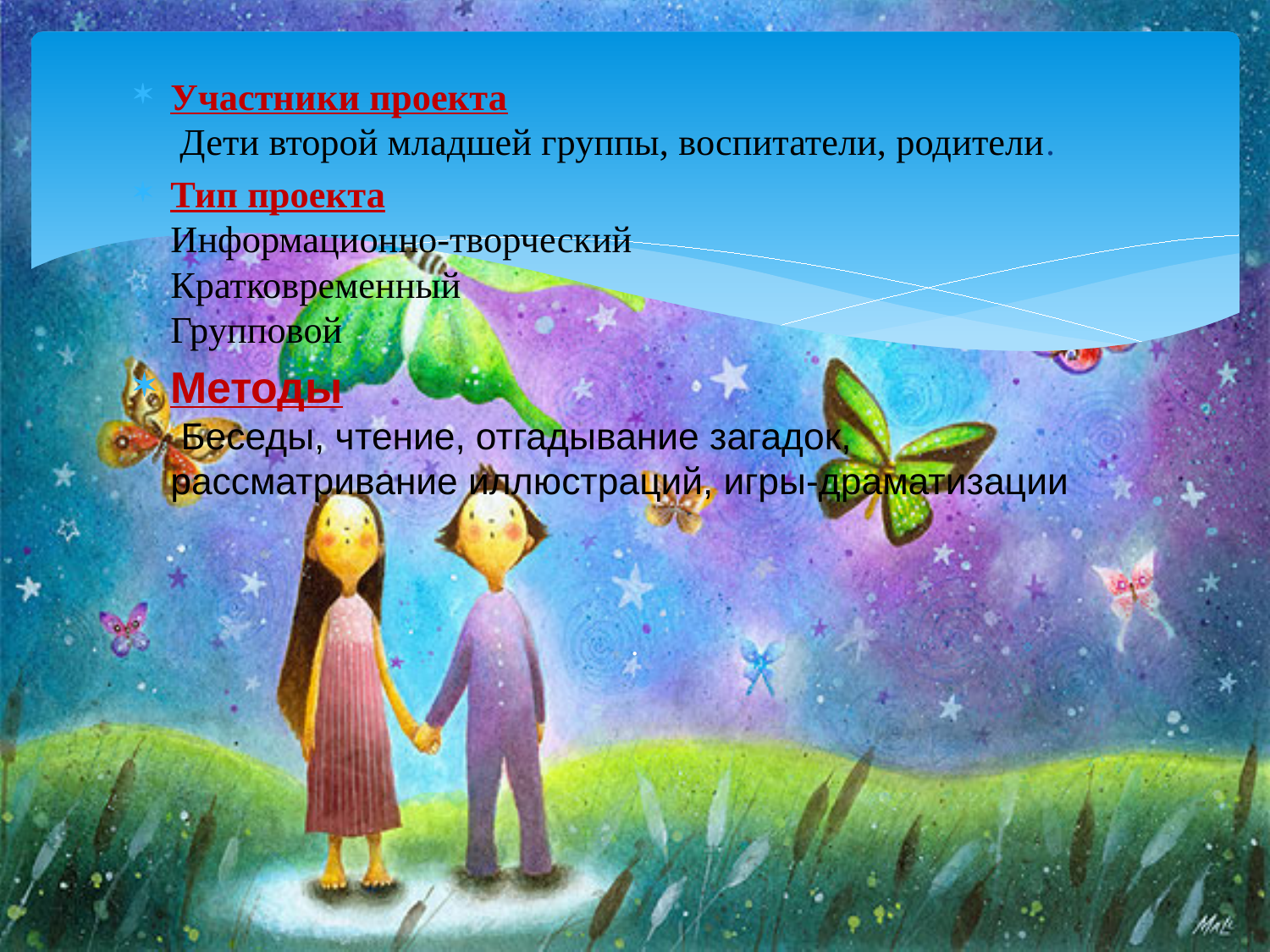

Участники проекта
 Дети второй младшей группы, воспитатели, родители.
Тип проекта
Информационно-творческий
Кратковременный
Групповой
Методы
 Беседы, чтение, отгадывание загадок, рассматривание иллюстраций, игры-драматизации
# .